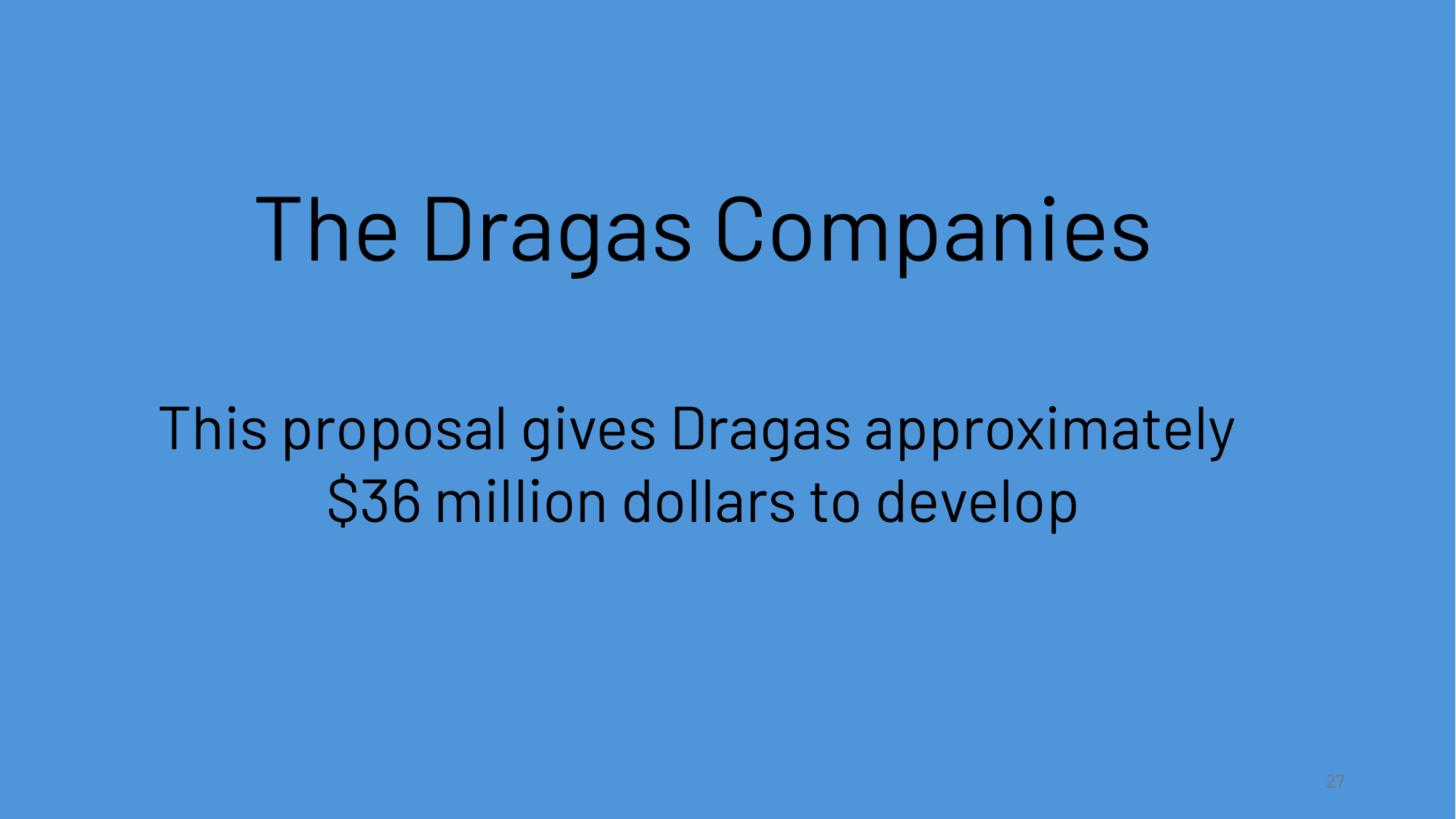

The Dragas Companies

This proposal gives Dragas approximately
$36 million dollars to develop

27